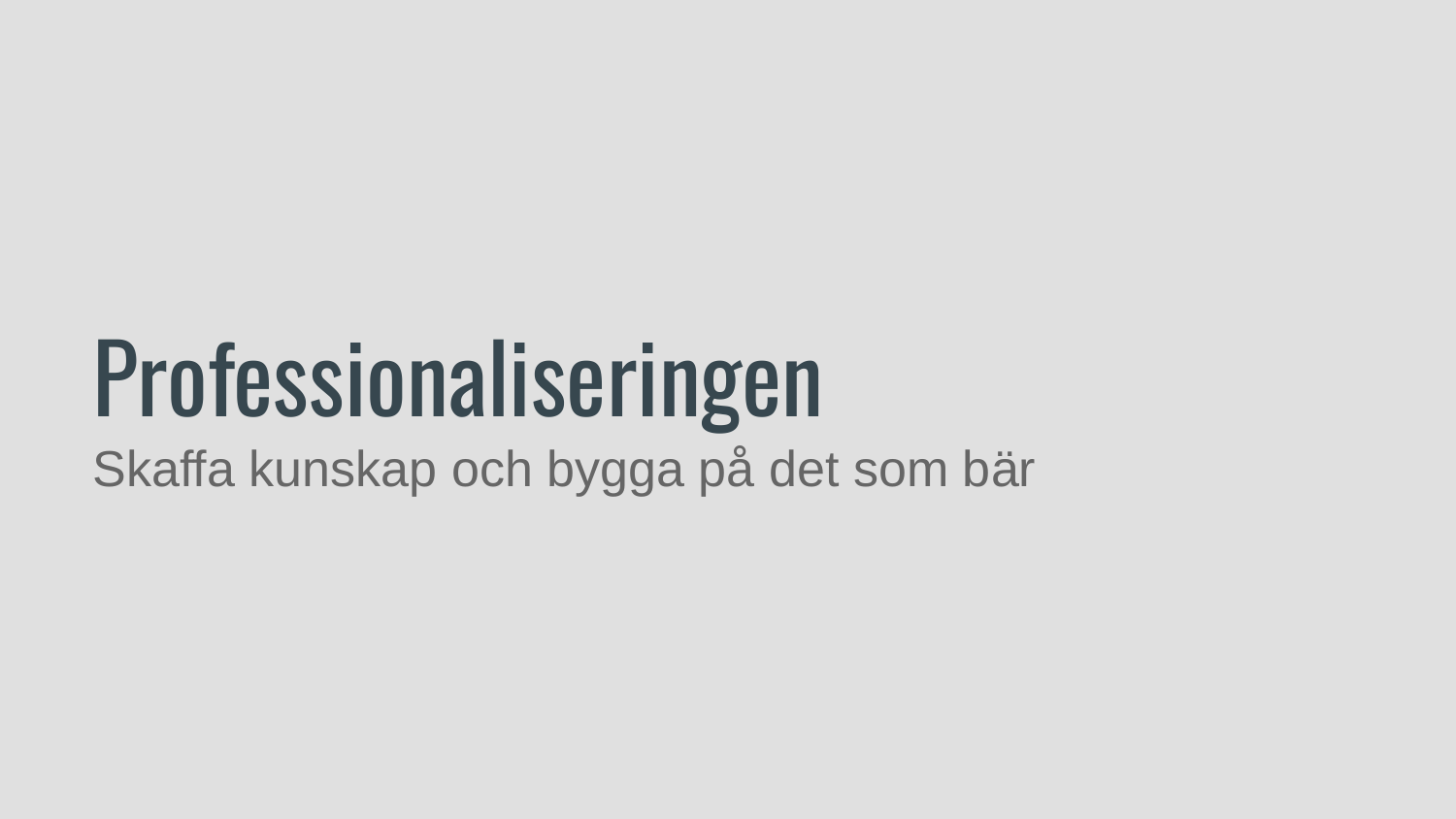

# Professionaliseringen Skaffa kunskap och bygga på det som bär